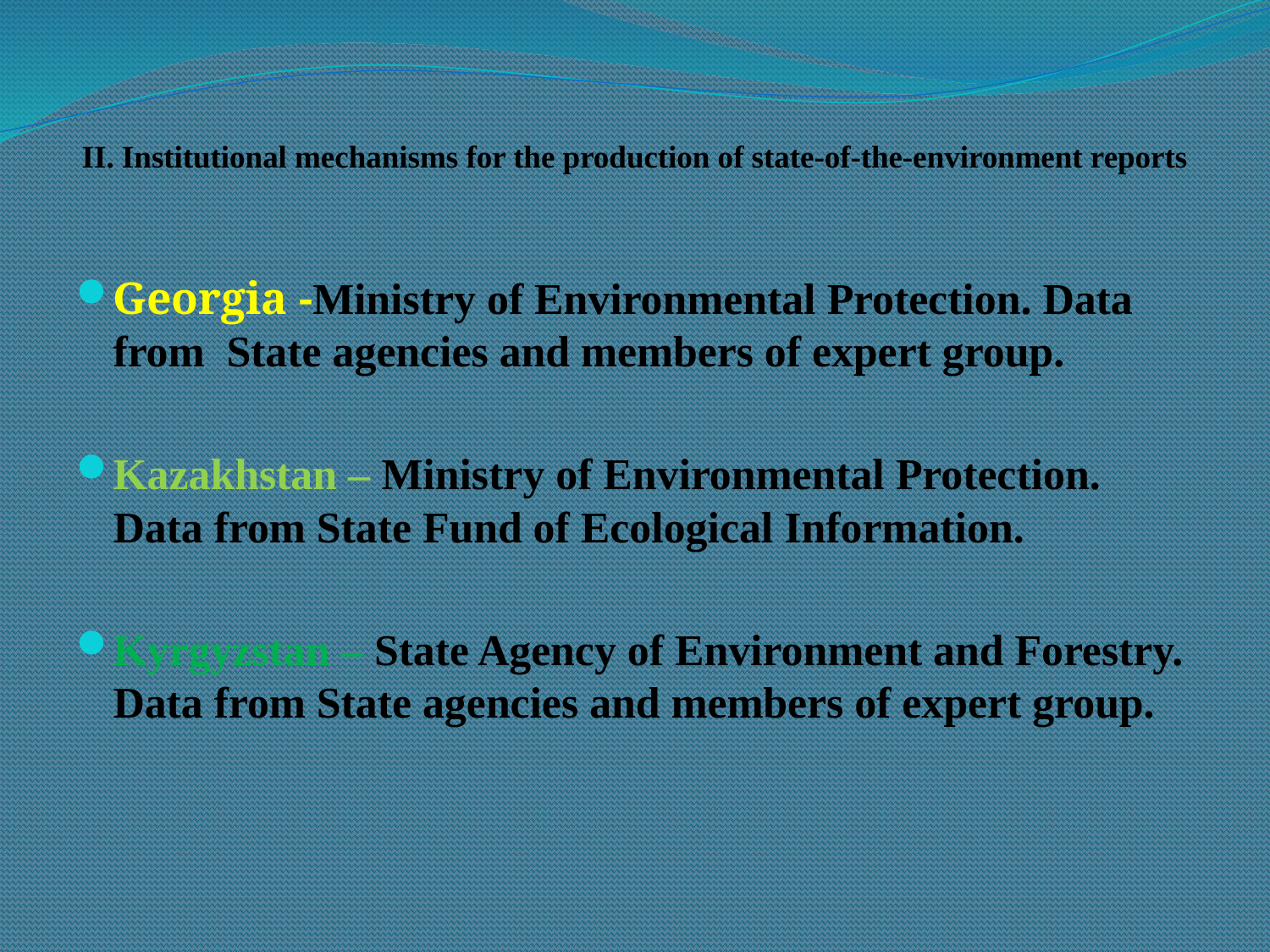

# II. Institutional mechanisms for the production of state-of-the-environment reports
Georgia -Ministry of Environmental Protection. Data from  State agencies and members of expert group.

Kazakhstan – Ministry of Environmental Protection. Data from State Fund of Ecological Information.

Kyrgyzstan – State Agency of Environment and Forestry. Data from State agencies and members of expert group.